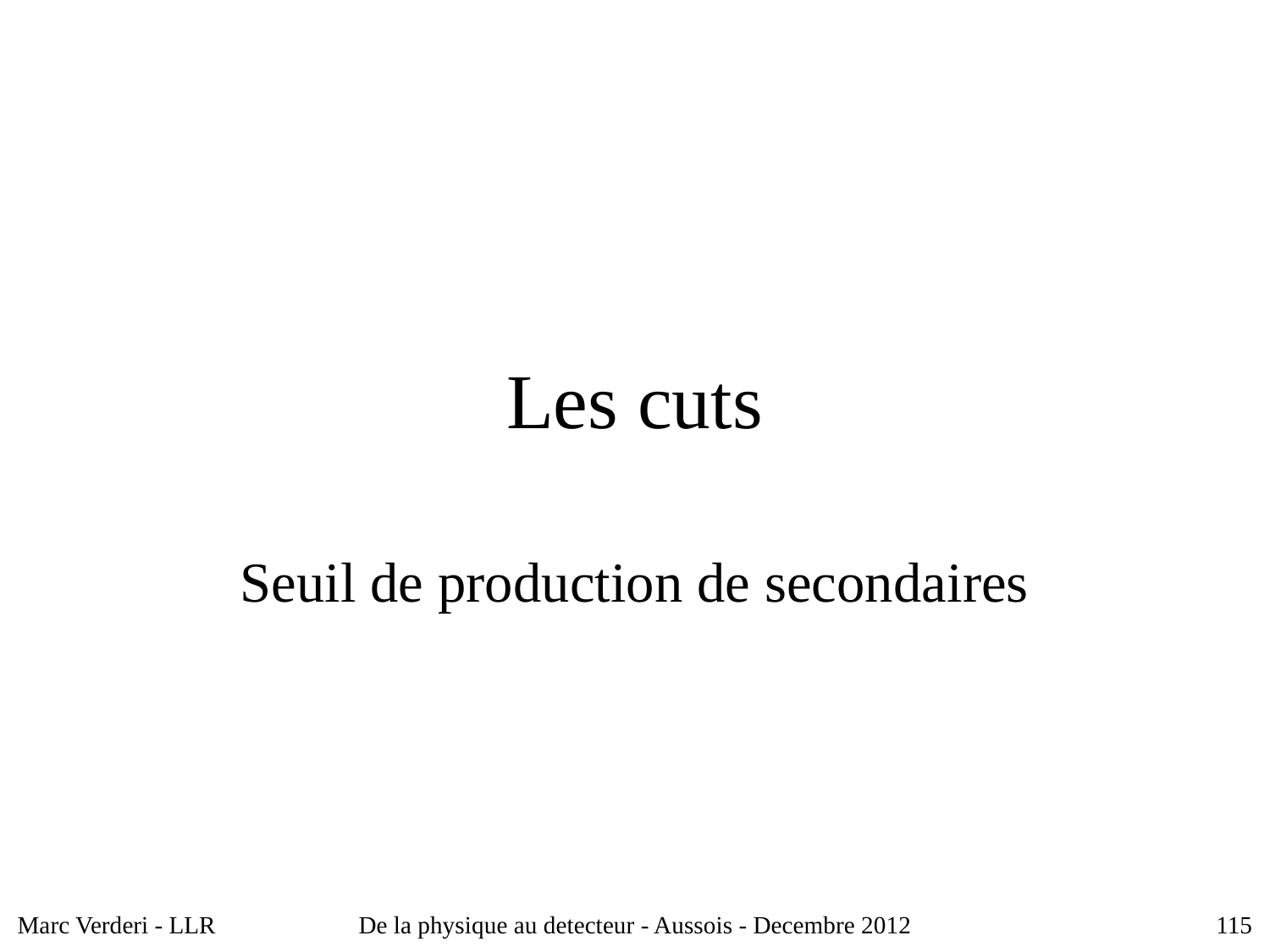

# Les cuts
Seuil de production de secondaires
Marc Verderi - LLR
De la physique au detecteur - Aussois - Decembre 2012
115